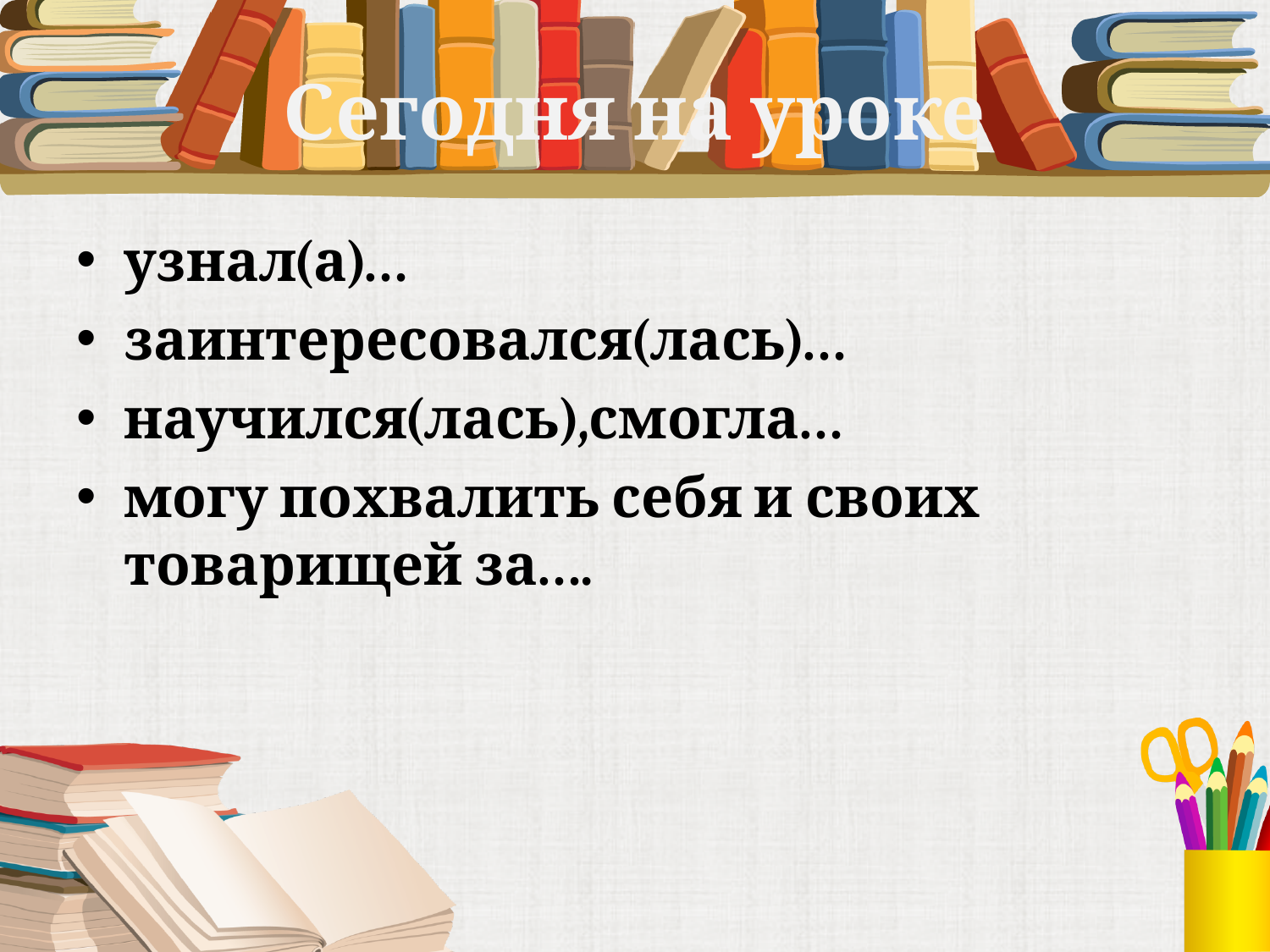

# Сегодня на уроке
узнал(а)…
заинтересовался(лась)…
научился(лась),смогла…
могу похвалить себя и своих товарищей за….